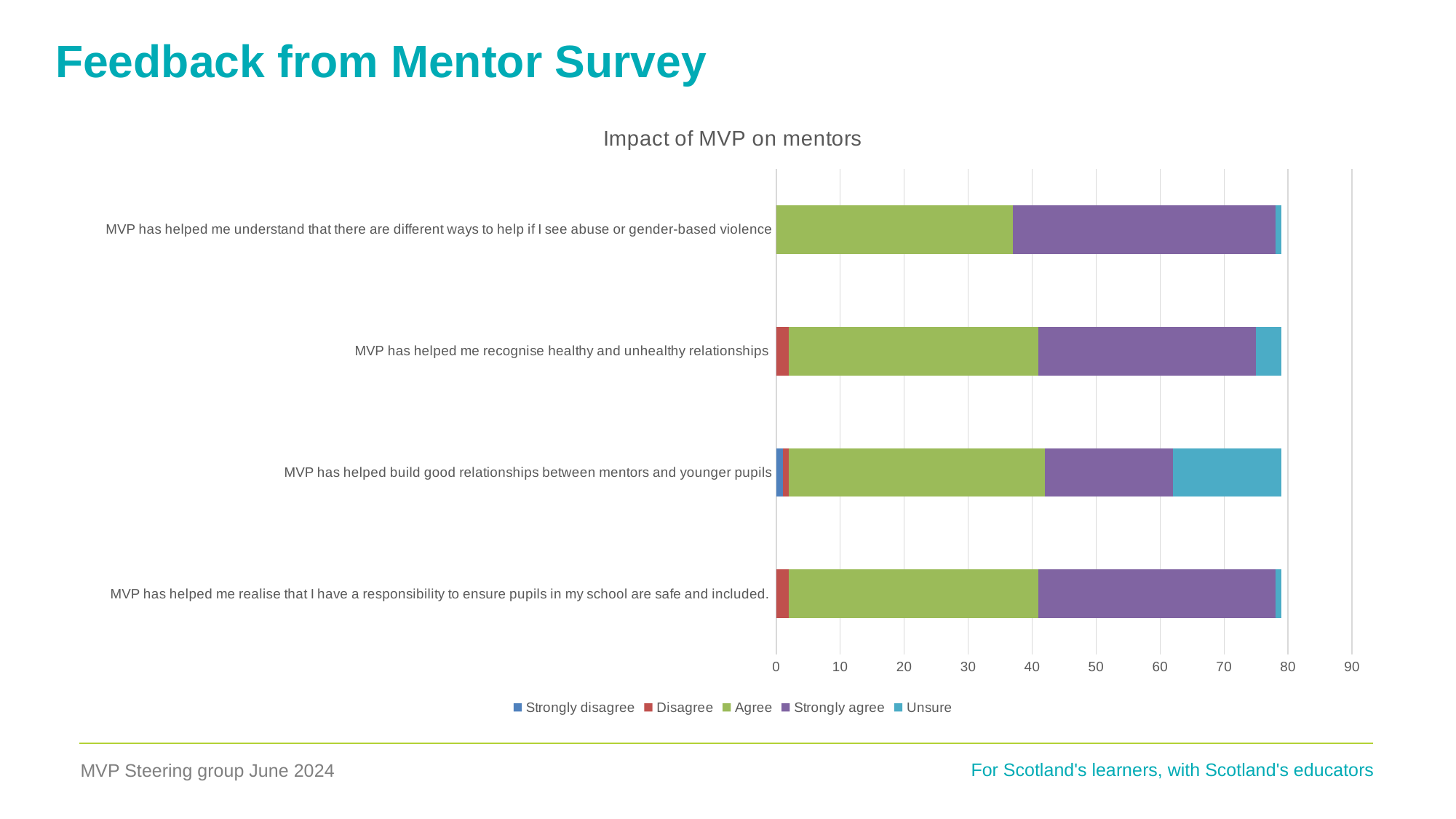

# Feedback from Mentor Survey

### Chart: Impact of MVP on mentors

| Category | Strongly disagree | Disagree | Agree | Strongly agree | Unsure |
|---|---|---|---|---|---|
| MVP has helped me realise that I have a responsibility to ensure pupils in my school are safe and included.  | 0.0 | 2.0 | 39.0 | 37.0 | 1.0 |
| MVP has helped build good relationships between mentors and younger pupils | 1.0 | 1.0 | 40.0 | 20.0 | 17.0 |
| MVP has helped me recognise healthy and unhealthy relationships  | 0.0 | 2.0 | 39.0 | 34.0 | 4.0 |
| MVP has helped me understand that there are different ways to help if I see abuse or gender-based violence | 0.0 | 0.0 | 37.0 | 41.0 | 1.0 |